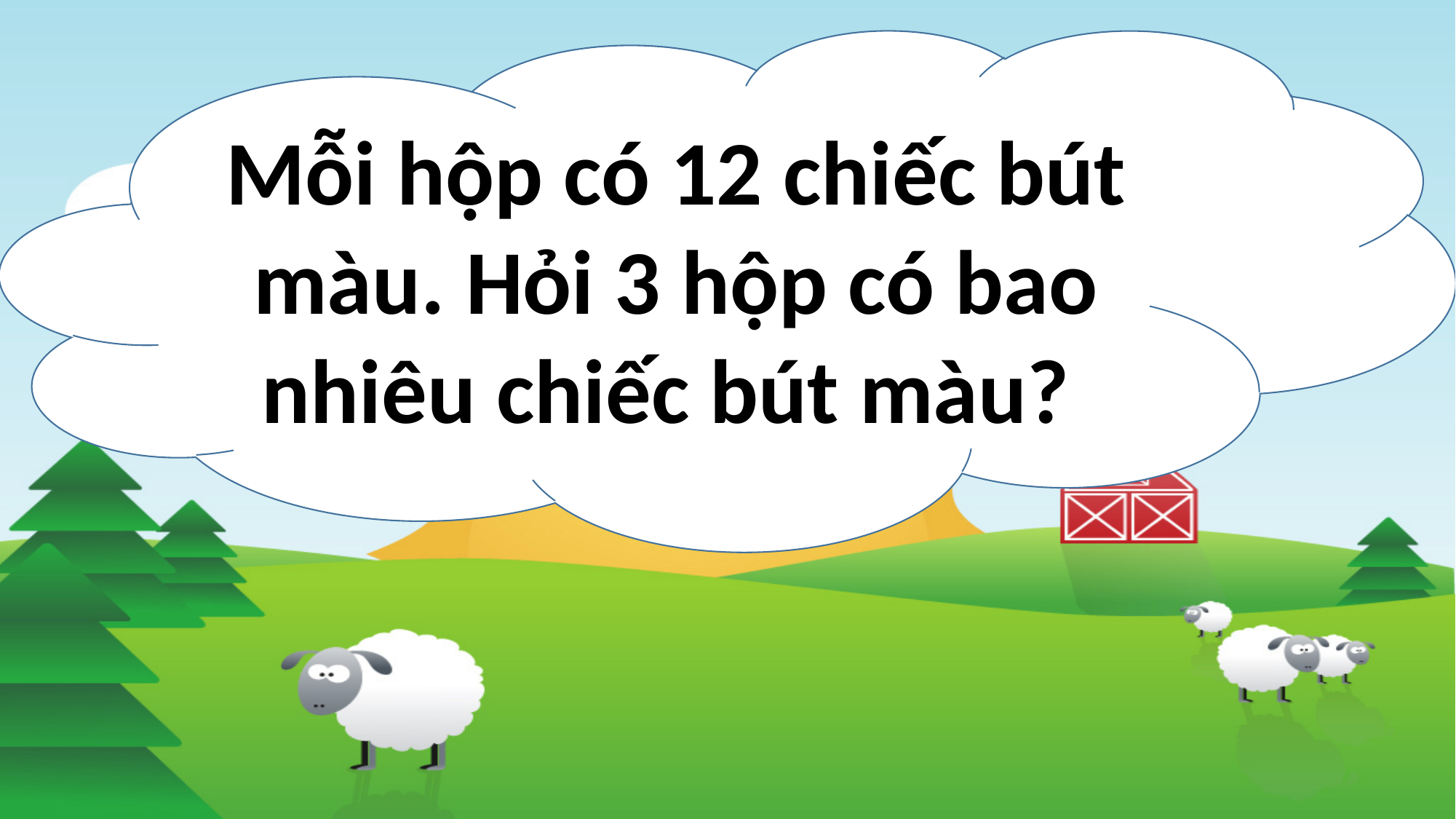

Mỗi hộp có 12 chiếc bút màu. Hỏi 3 hộp có bao nhiêu chiếc bút màu?